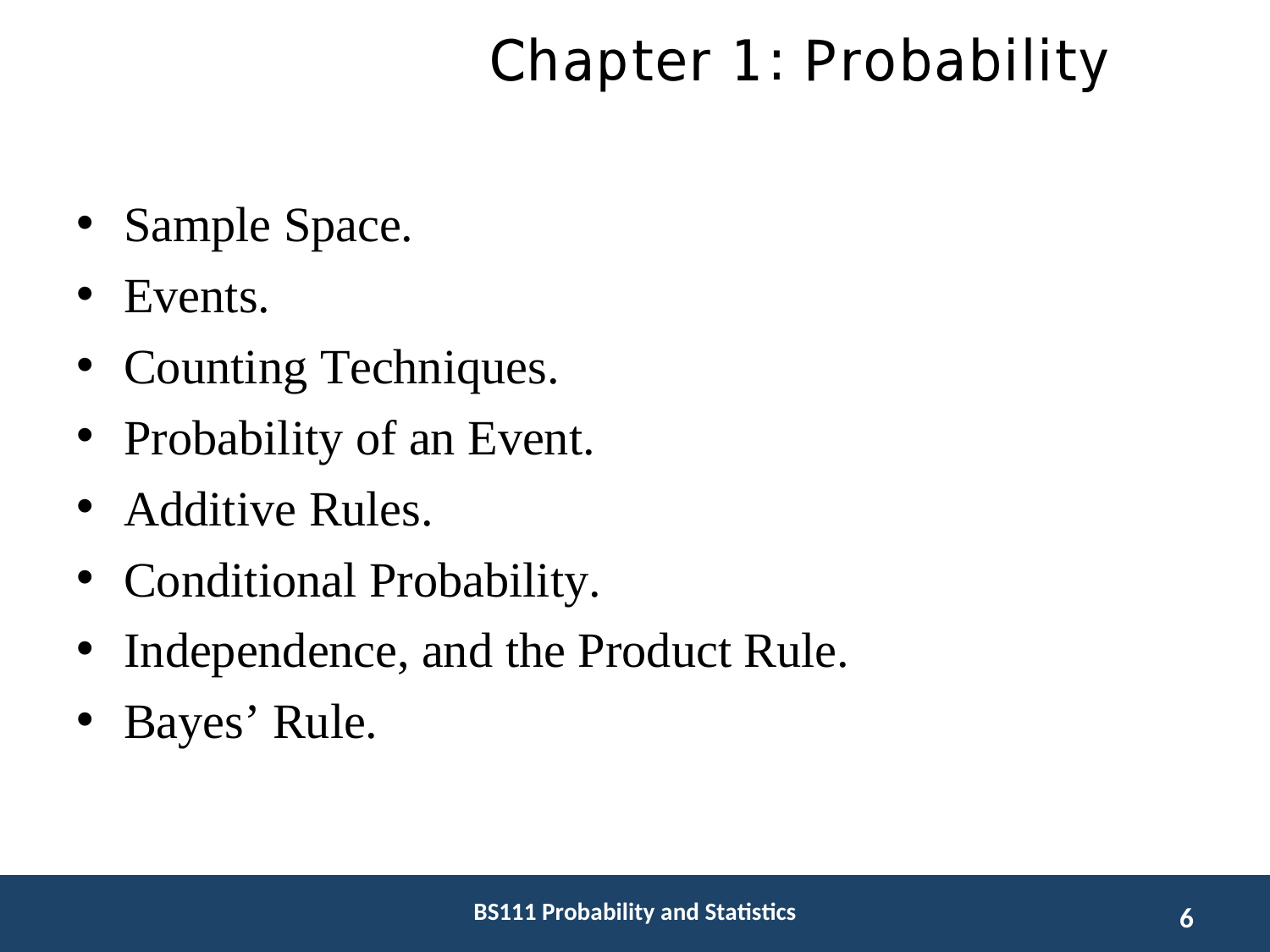

# Chapter 1: Probability
Sample Space.
Events.
Counting Techniques.
Probability of an Event.
Additive Rules.
Conditional Probability.
Independence, and the Product Rule.
Bayes’ Rule.
BS111 Probability and Statistics
6